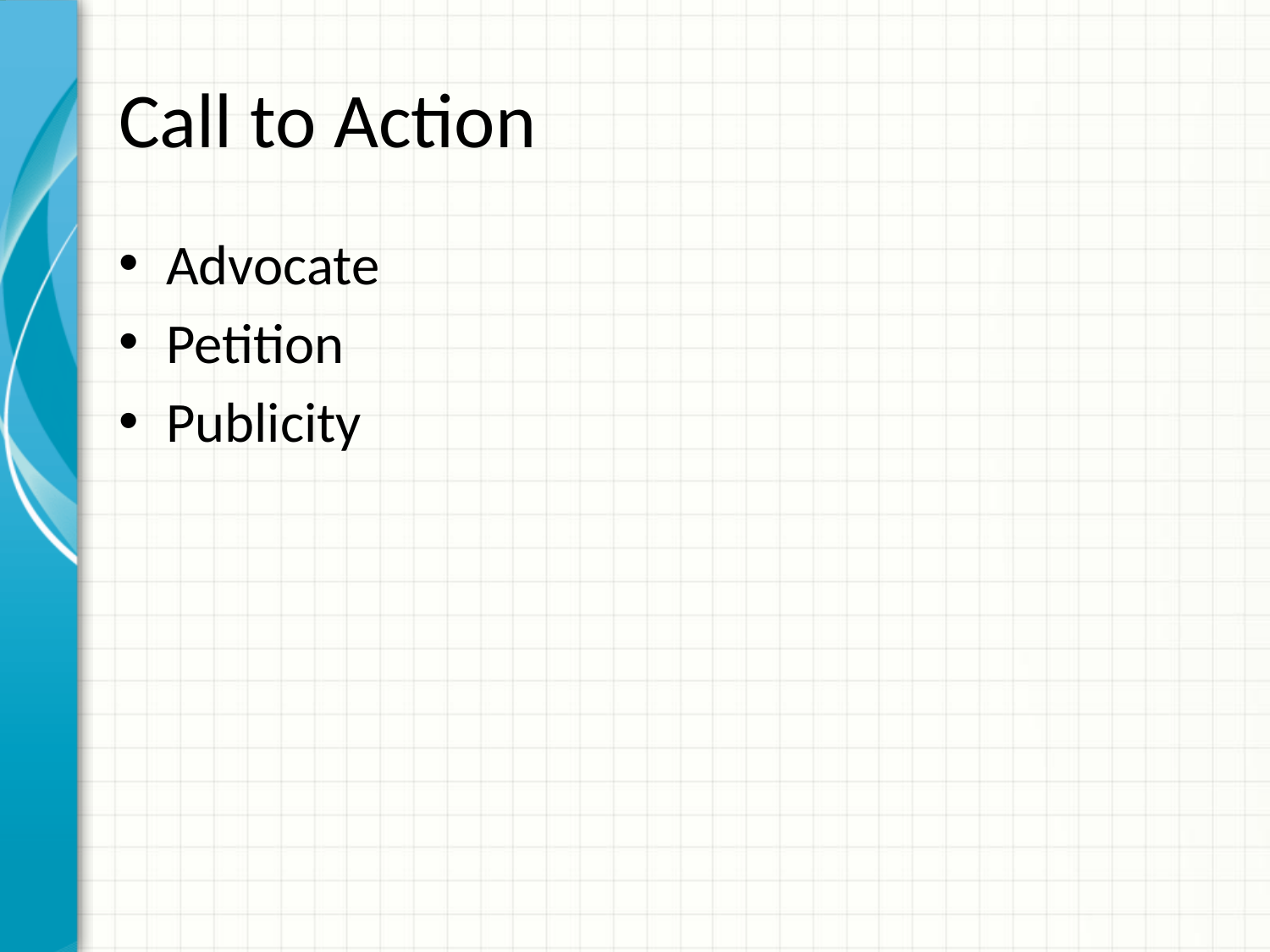

# Call to Action
Advocate
Petition
Publicity